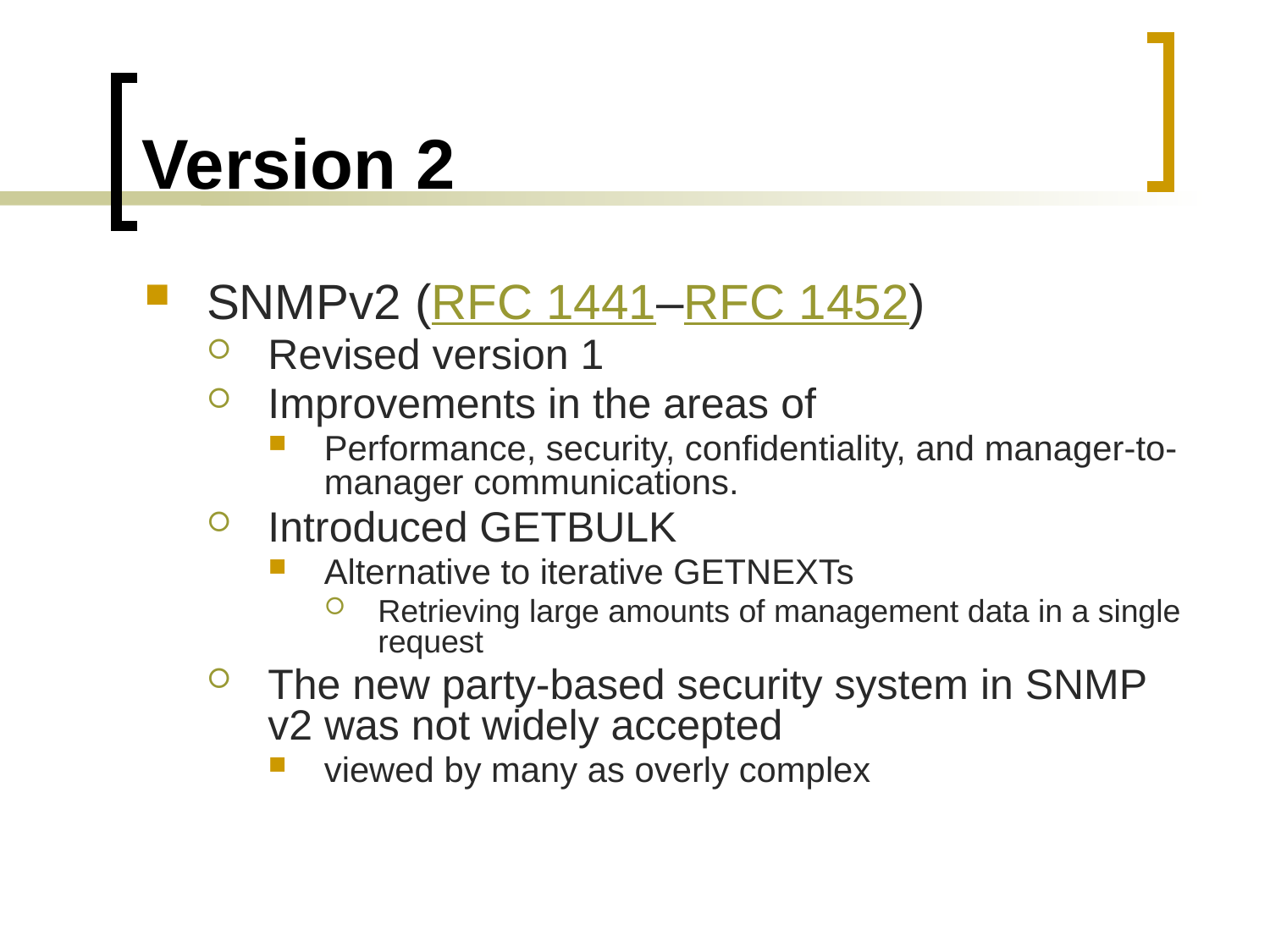

# Version 2
SNMPv2 (RFC 1441–RFC 1452)
Revised version 1
Improvements in the areas of
Performance, security, confidentiality, and manager-to-manager communications.
Introduced GETBULK
Alternative to iterative GETNEXTs
Retrieving large amounts of management data in a single request
The new party-based security system in SNMP v2 was not widely accepted
viewed by many as overly complex